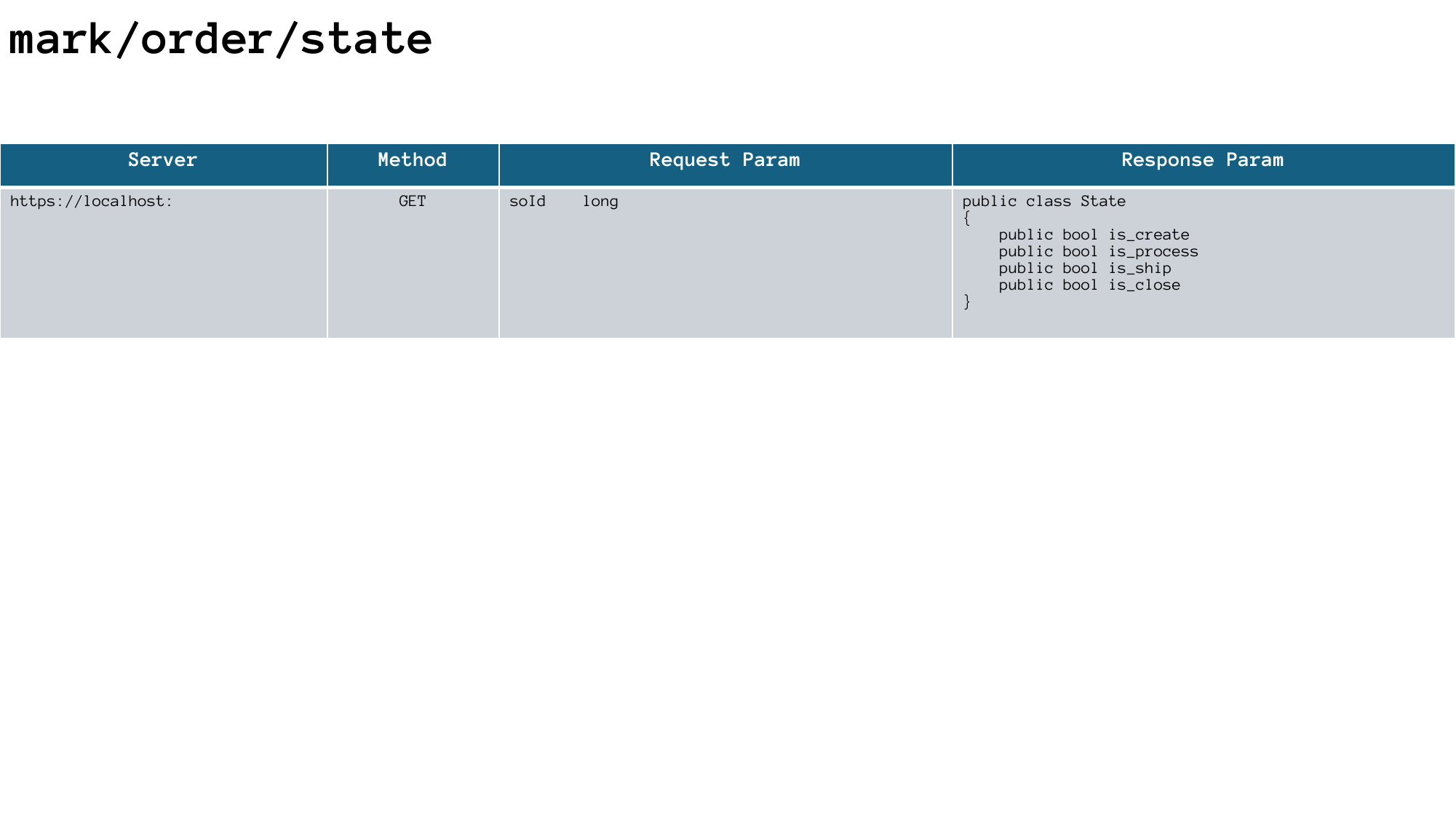

mark/order/state
| Server | Method | Request Param | Response Param |
| --- | --- | --- | --- |
| https://localhost: | GET | soId long | public class State { public bool is\_create public bool is\_process public bool is\_ship public bool is\_close } |